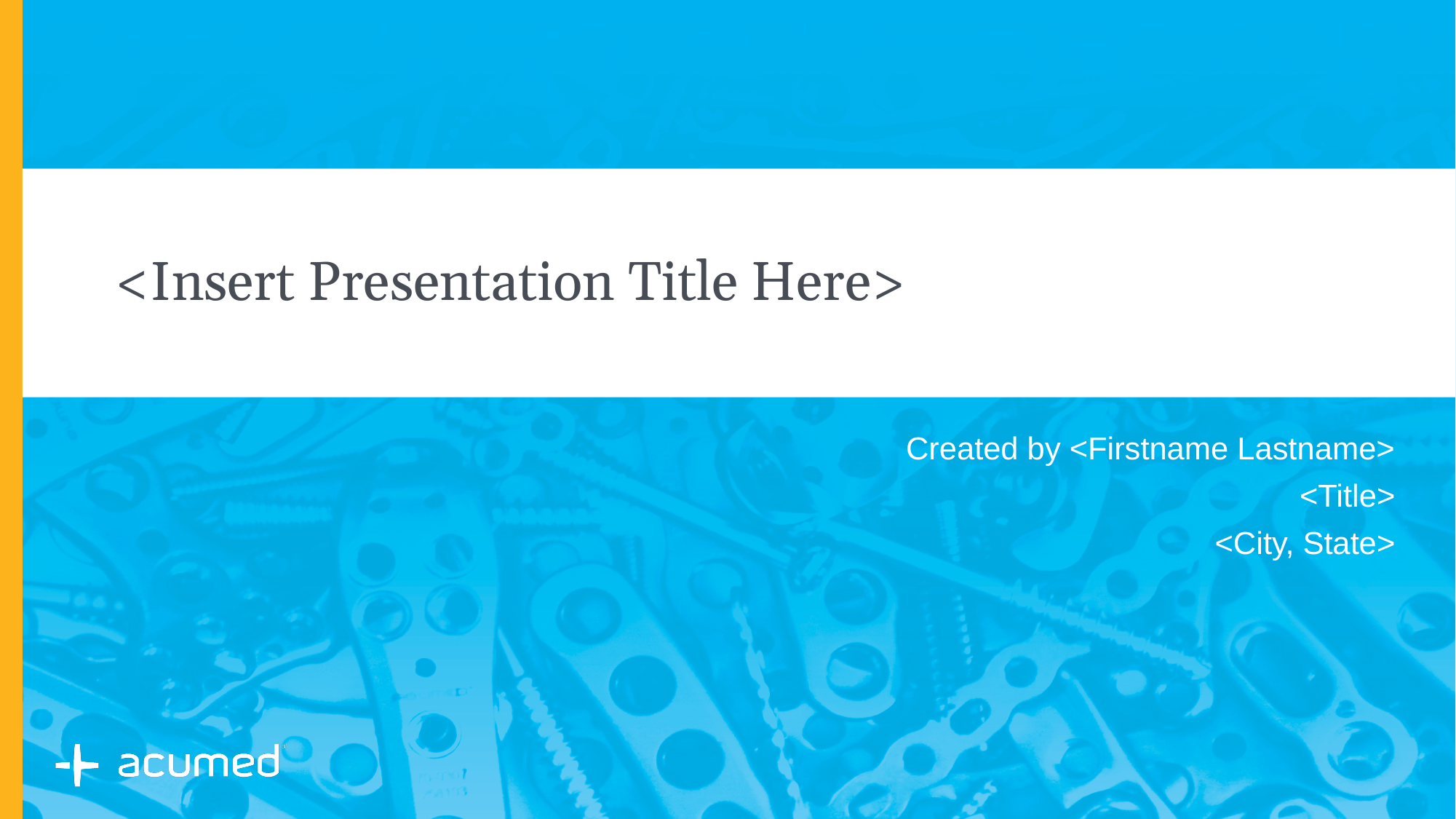

<Insert Presentation Title Here>
Created by <Firstname Lastname>
<Title>
<City, State>